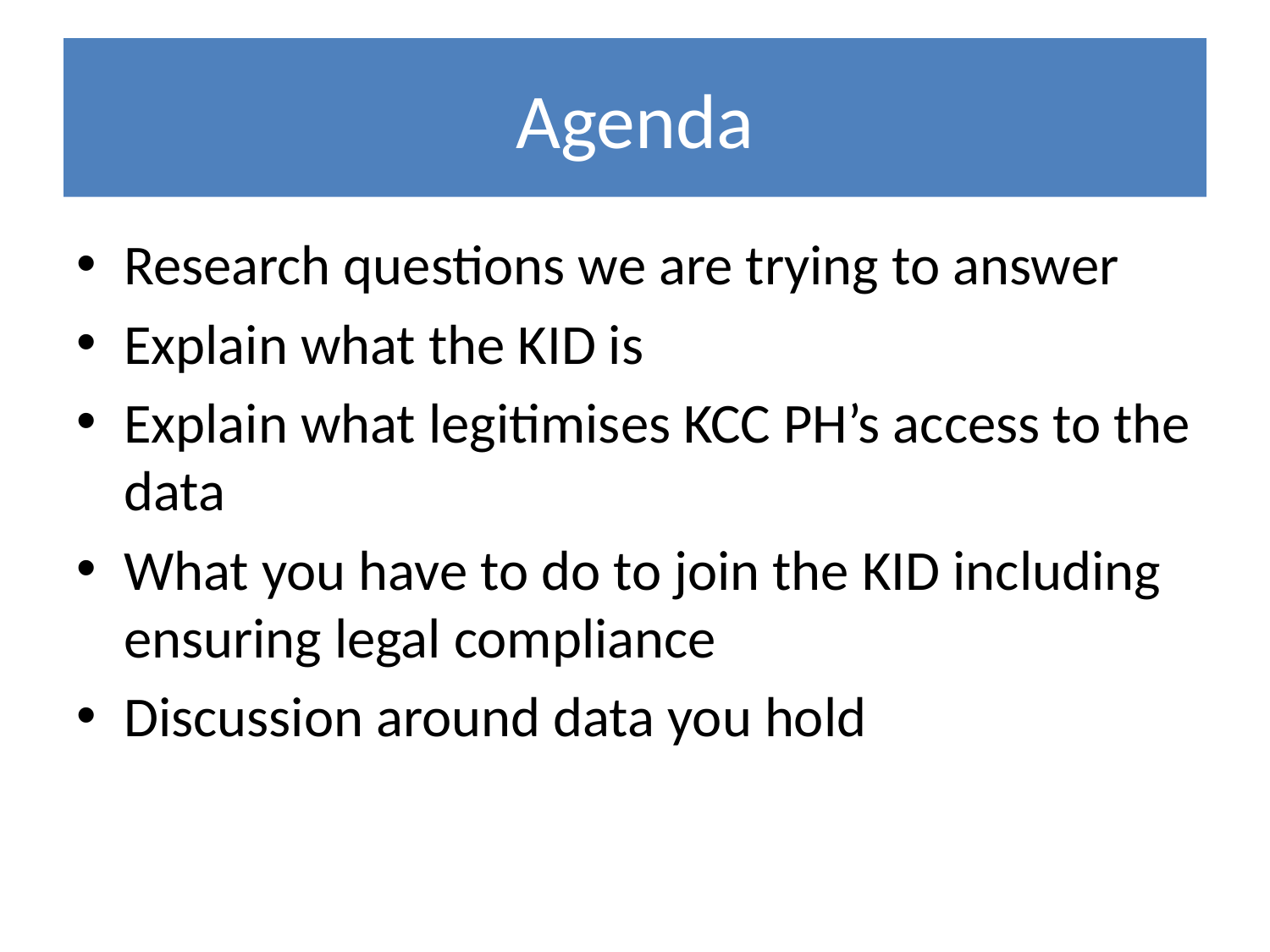

# Agenda
Research questions we are trying to answer
Explain what the KID is
Explain what legitimises KCC PH’s access to the data
What you have to do to join the KID including ensuring legal compliance
Discussion around data you hold